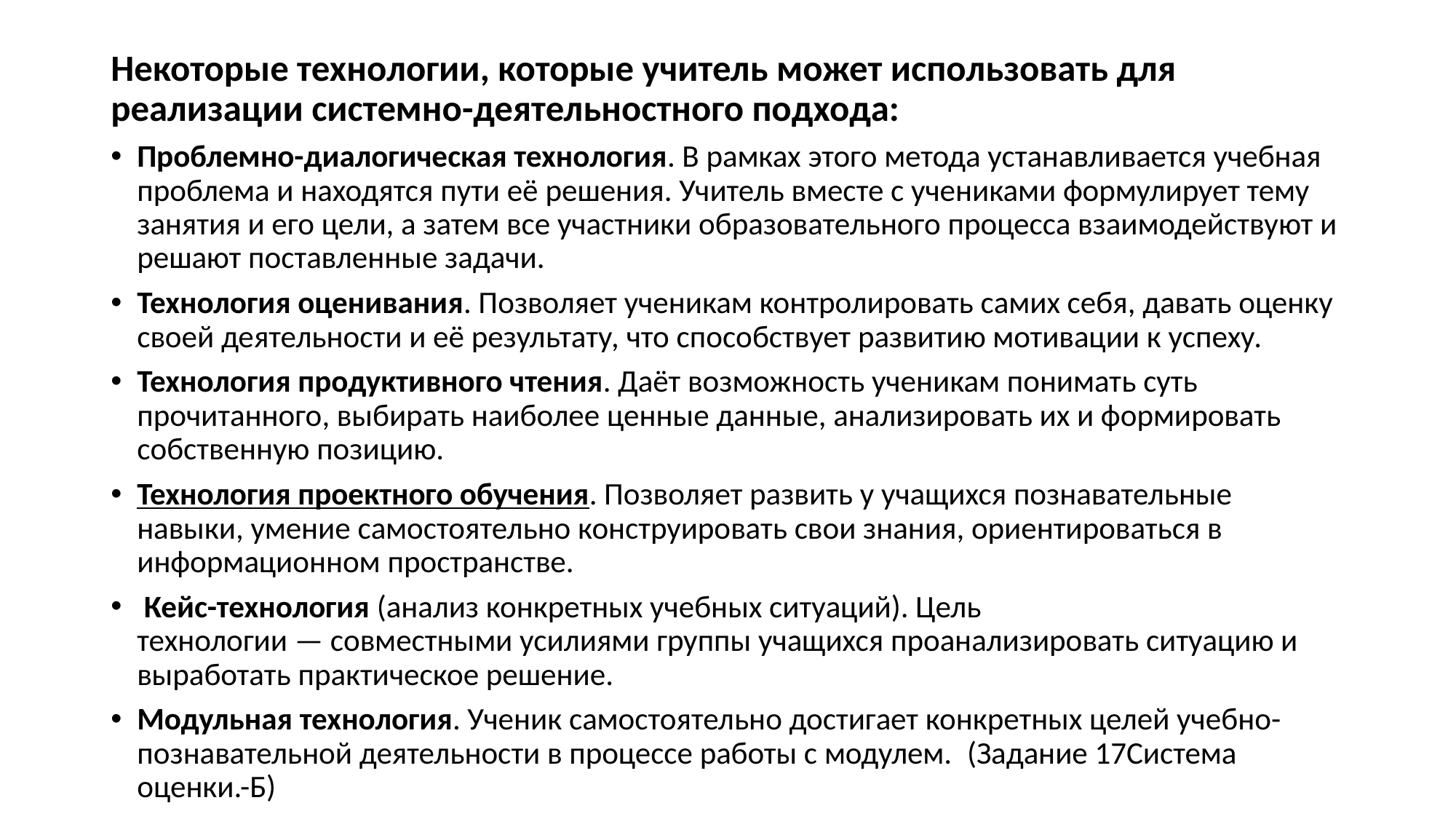

Некоторые технологии, которые учитель может использовать для реализации системно-деятельностного подхода:
Проблемно-диалогическая технология. В рамках этого метода устанавливается учебная проблема и находятся пути её решения. Учитель вместе с учениками формулирует тему занятия и его цели, а затем все участники образовательного процесса взаимодействуют и решают поставленные задачи.
Технология оценивания. Позволяет ученикам контролировать самих себя, давать оценку своей деятельности и её результату, что способствует развитию мотивации к успеху.
Технология продуктивного чтения. Даёт возможность ученикам понимать суть прочитанного, выбирать наиболее ценные данные, анализировать их и формировать собственную позицию.
Технология проектного обучения. Позволяет развить у учащихся познавательные навыки, умение самостоятельно конструировать свои знания, ориентироваться в информационном пространстве.
 Кейс-технология (анализ конкретных учебных ситуаций). Цель технологии — совместными усилиями группы учащихся проанализировать ситуацию и выработать практическое решение.
Модульная технология. Ученик самостоятельно достигает конкретных целей учебно-познавательной деятельности в процессе работы с модулем.  (Задание 17Система оценки.-Б)
#